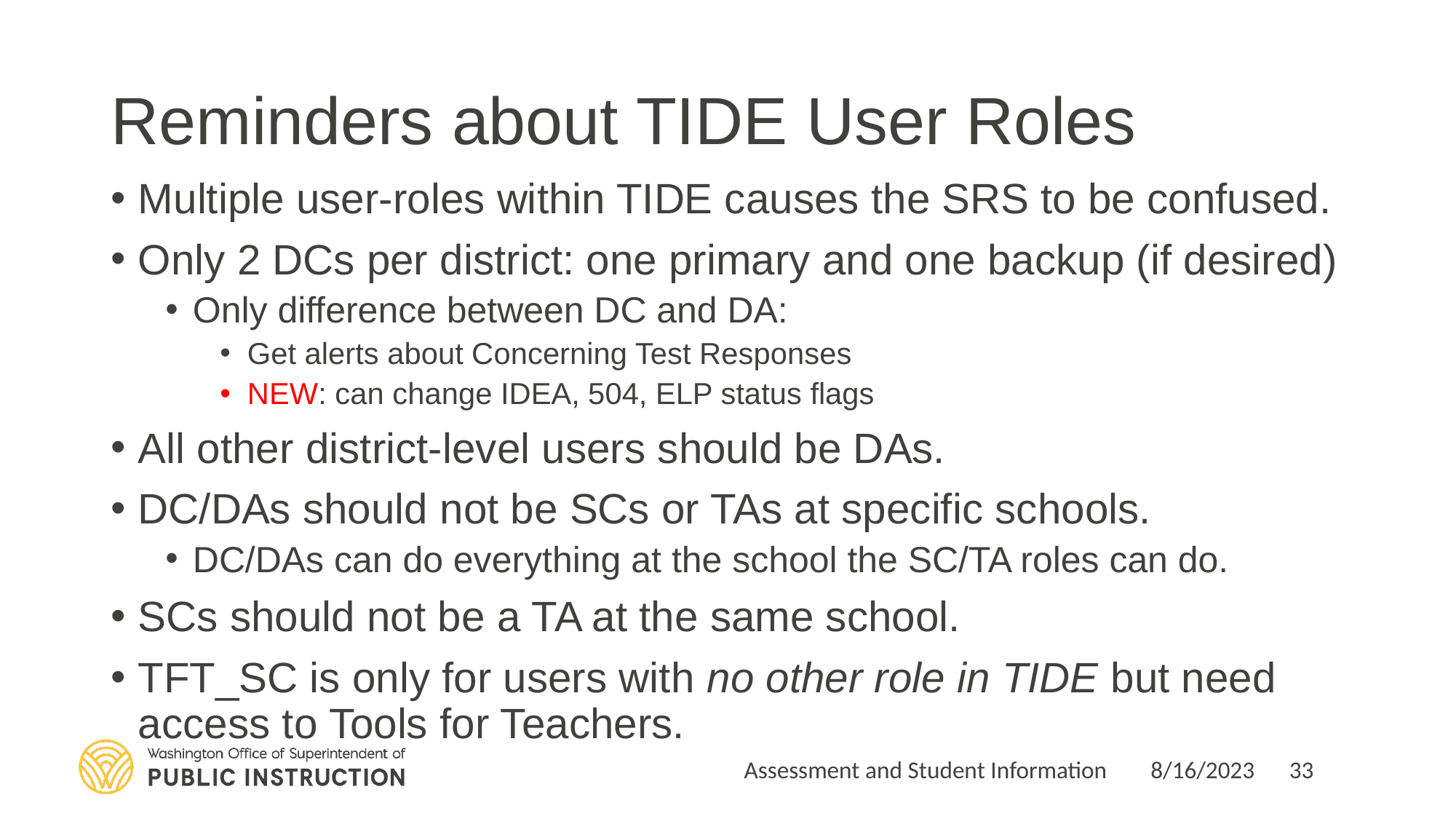

# Reminders about TIDE User Roles
Multiple user-roles within TIDE causes the SRS to be confused.
Only 2 DCs per district: one primary and one backup (if desired)
Only difference between DC and DA:
Get alerts about Concerning Test Responses
NEW: can change IDEA, 504, ELP status flags
All other district-level users should be DAs.
DC/DAs should not be SCs or TAs at specific schools.
DC/DAs can do everything at the school the SC/TA roles can do.
SCs should not be a TA at the same school.
TFT_SC is only for users with no other role in TIDE but need access to Tools for Teachers.
Assessment and Student Information
8/16/2023
33